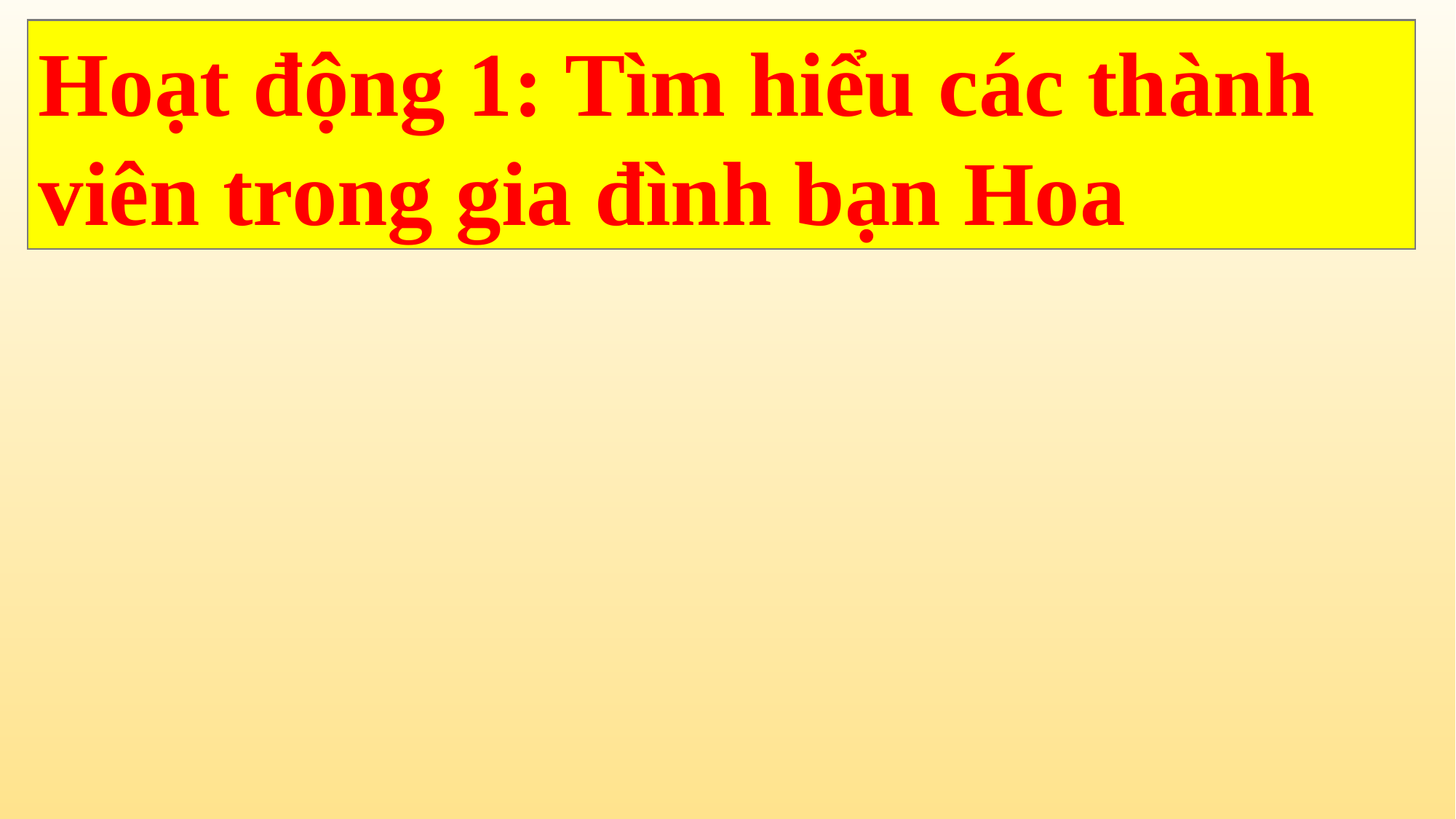

Hoạt động 1: Tìm hiểu các thành viên trong gia đình bạn Hoa